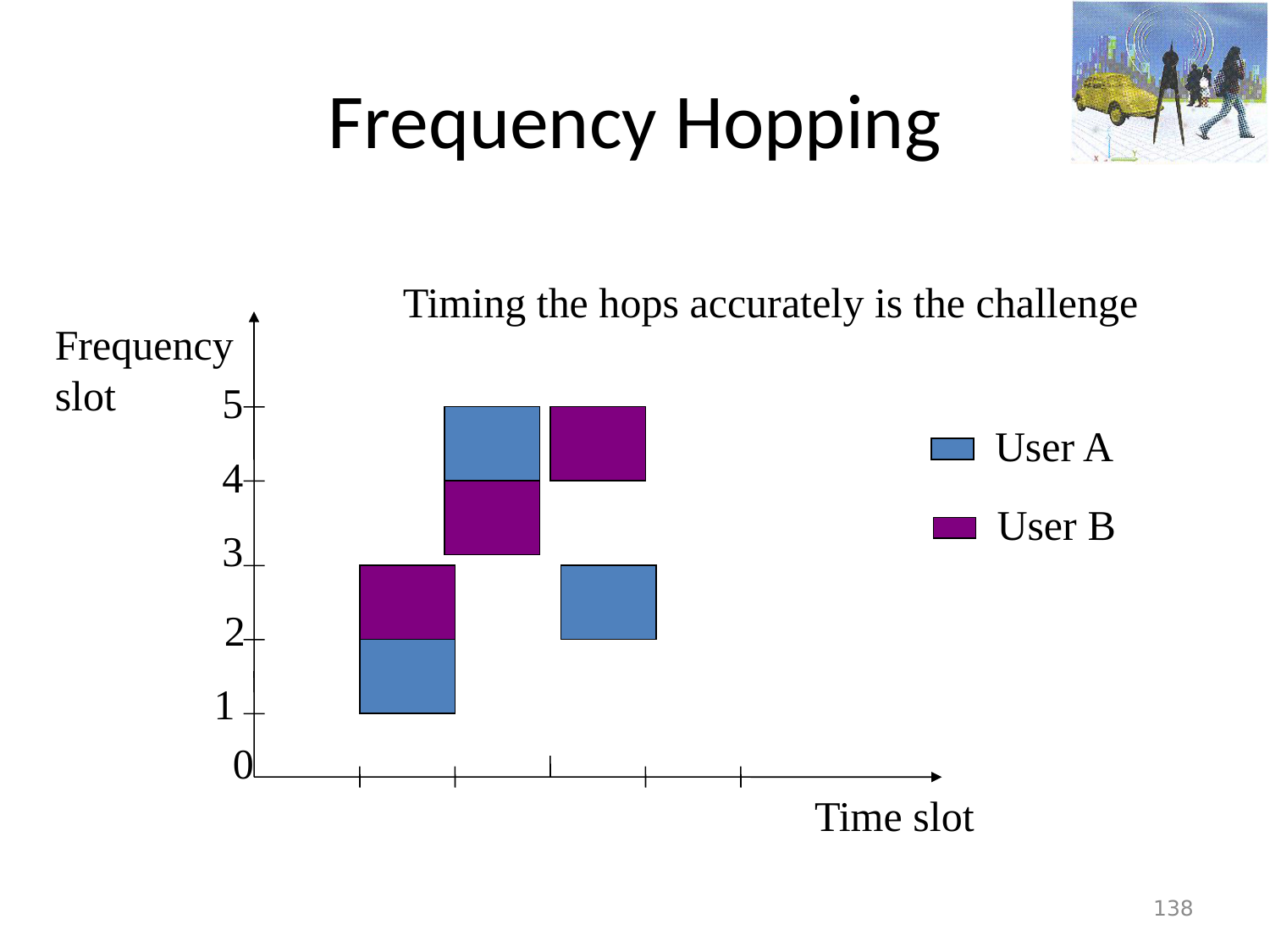

Frequency Hopping
Timing the hops accurately is the challenge
Frequency
slot

5

User A

4

User B

3

2

1

0

Time slot
138